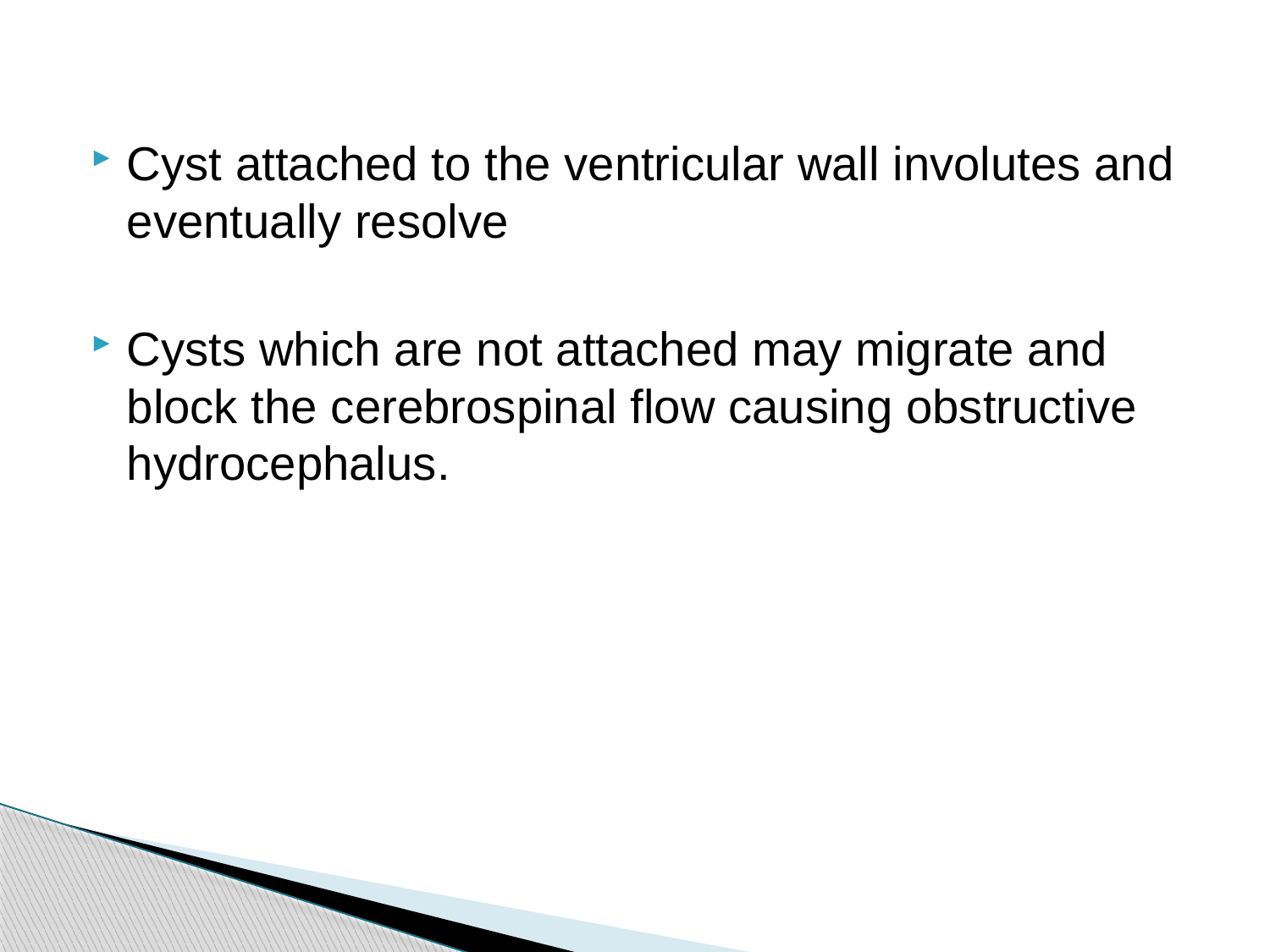

Cyst attached to the ventricular wall involutes and eventually resolve

Cysts which are not attached may migrate and block the cerebrospinal flow causing obstructive hydrocephalus.